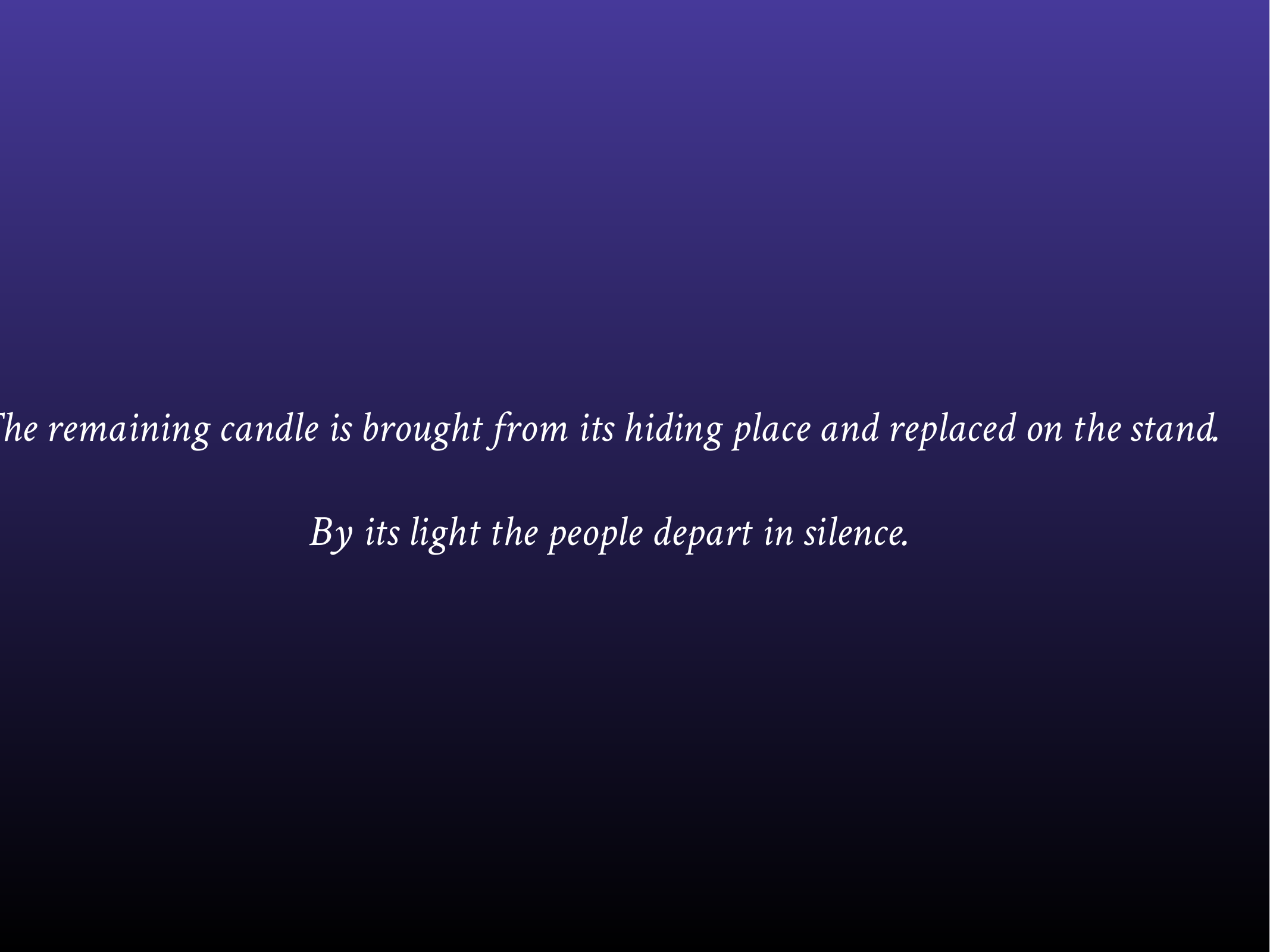

The remaining candle is brought from its hiding place and replaced on the stand.

By its light the people depart in silence.